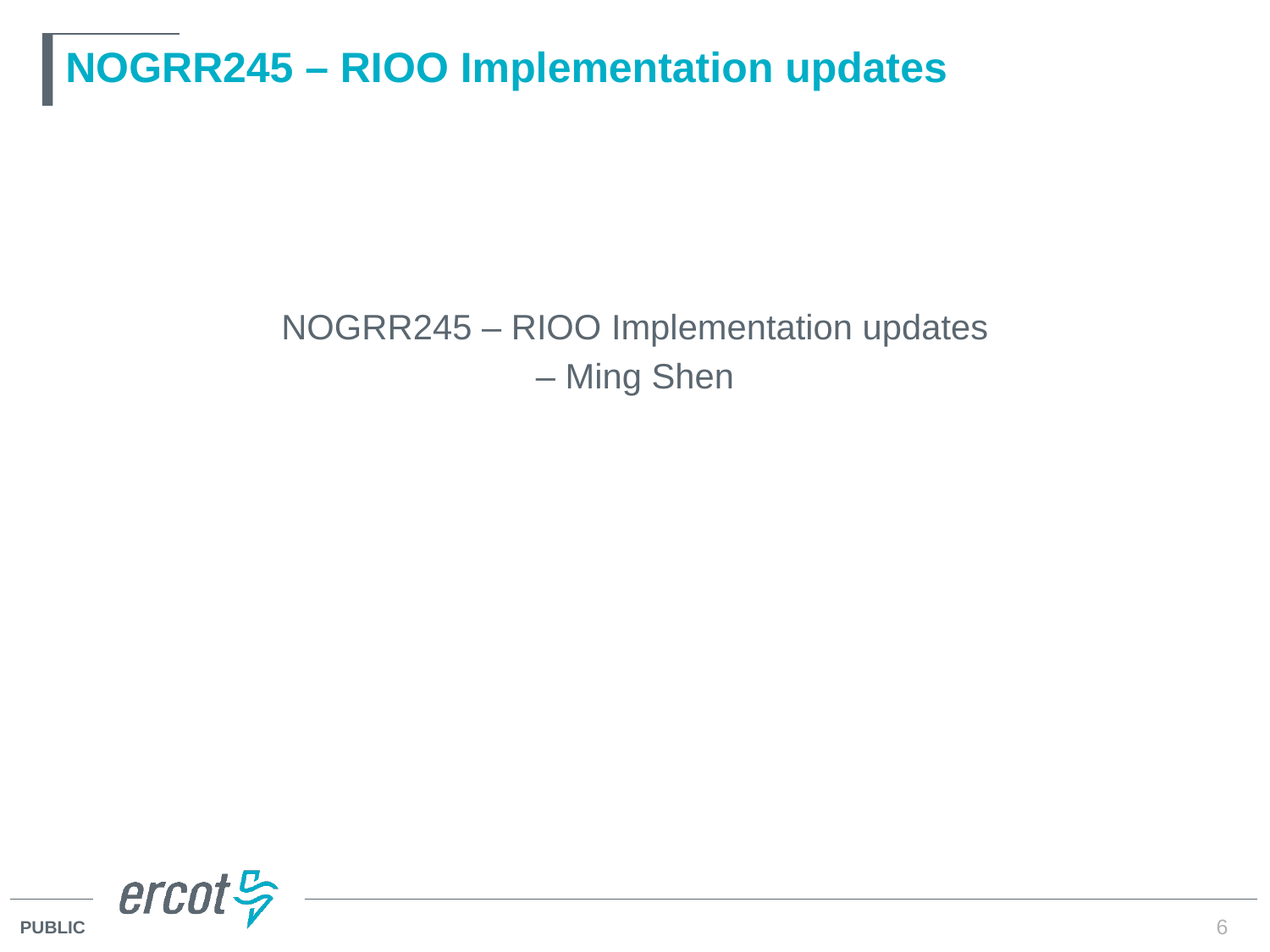

# NOGRR245 – RIOO Implementation updates

NOGRR245 – RIOO Implementation updates
– Ming Shen
6